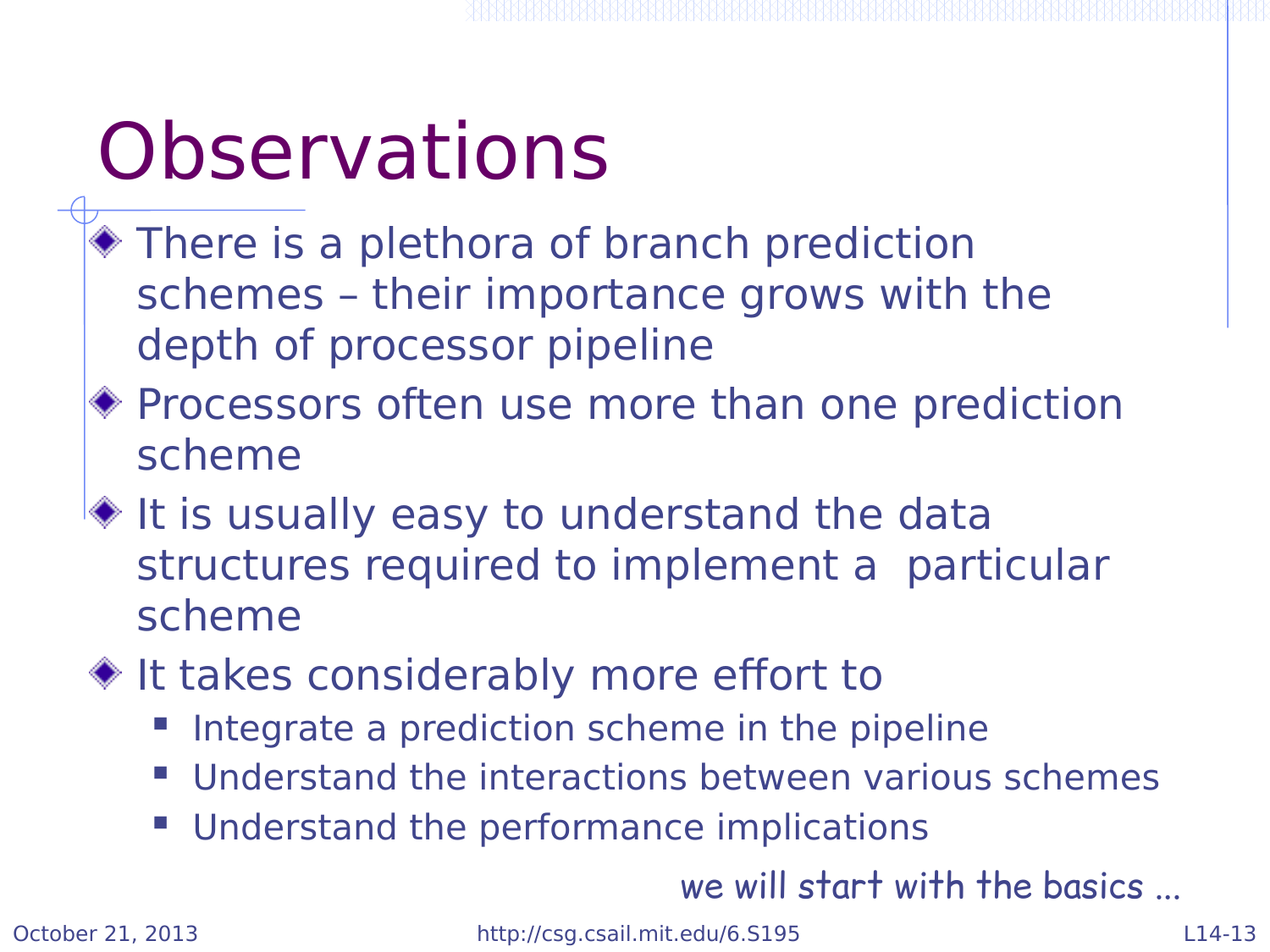

# Observations
There is a plethora of branch prediction schemes – their importance grows with the depth of processor pipeline
Processors often use more than one prediction scheme
It is usually easy to understand the data structures required to implement a  particular scheme
It takes considerably more effort to
Integrate a prediction scheme in the pipeline
Understand the interactions between various schemes
Understand the performance implications
we will start with the basics ...
October 21, 2013
http://csg.csail.mit.edu/6.S195
L14-13